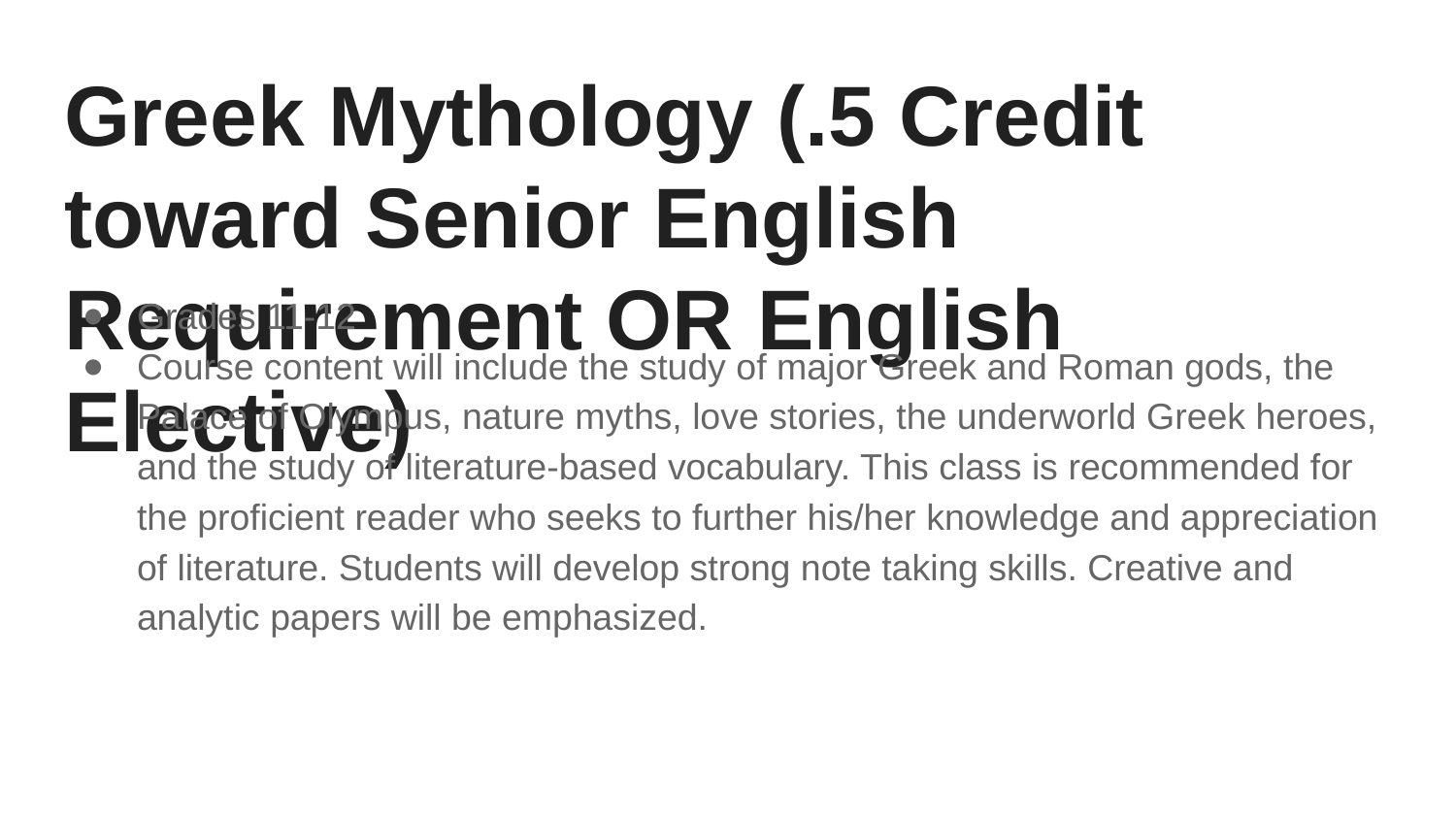

# Greek Mythology (.5 Credit toward Senior English Requirement OR English Elective)

Grades 11-12
Course content will include the study of major Greek and Roman gods, the Palace of Olympus, nature myths, love stories, the underworld Greek heroes, and the study of literature-based vocabulary. This class is recommended for the proficient reader who seeks to further his/her knowledge and appreciation of literature. Students will develop strong note taking skills. Creative and analytic papers will be emphasized.